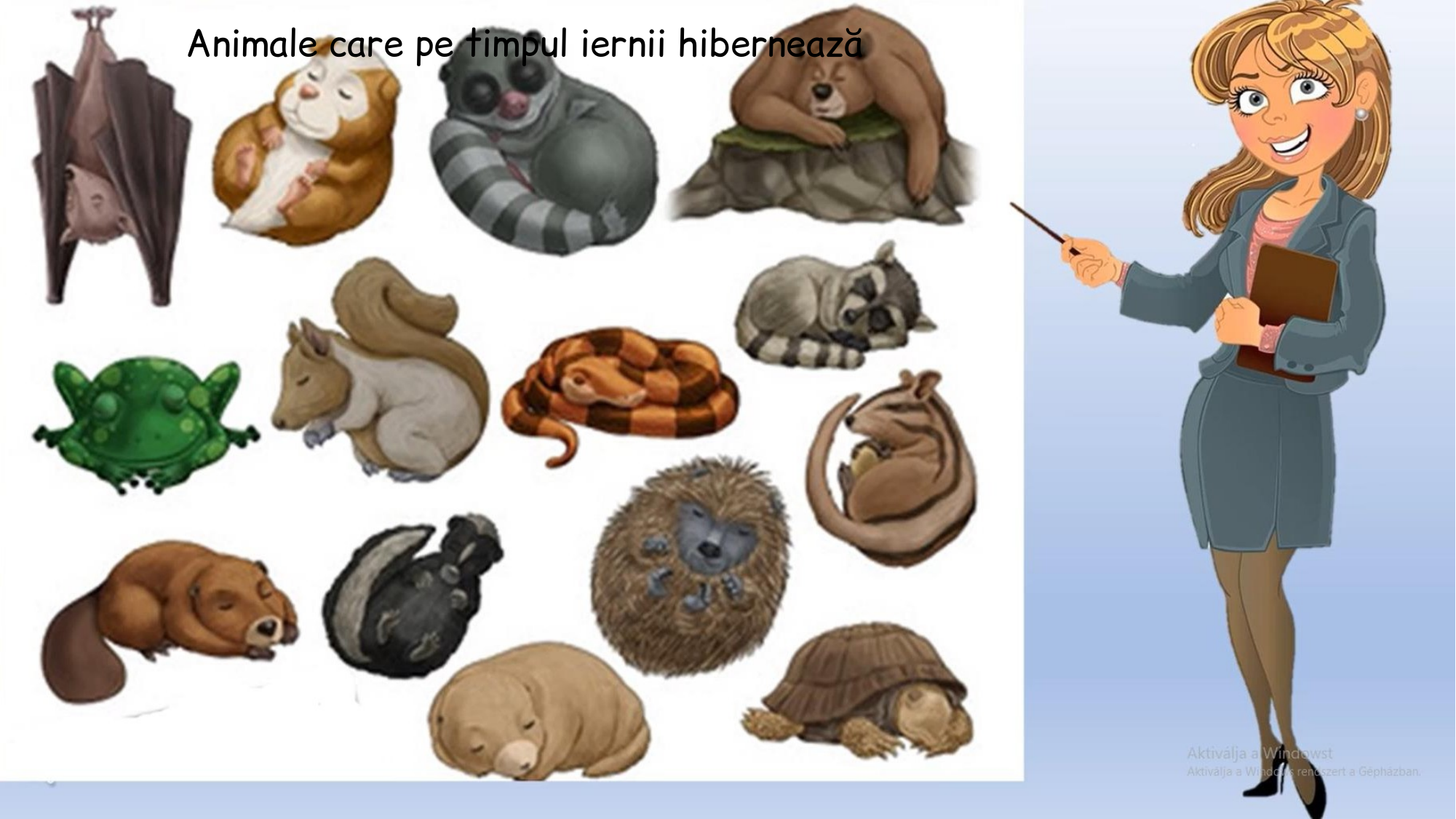

# Animale care pe timpul iernii hibernează